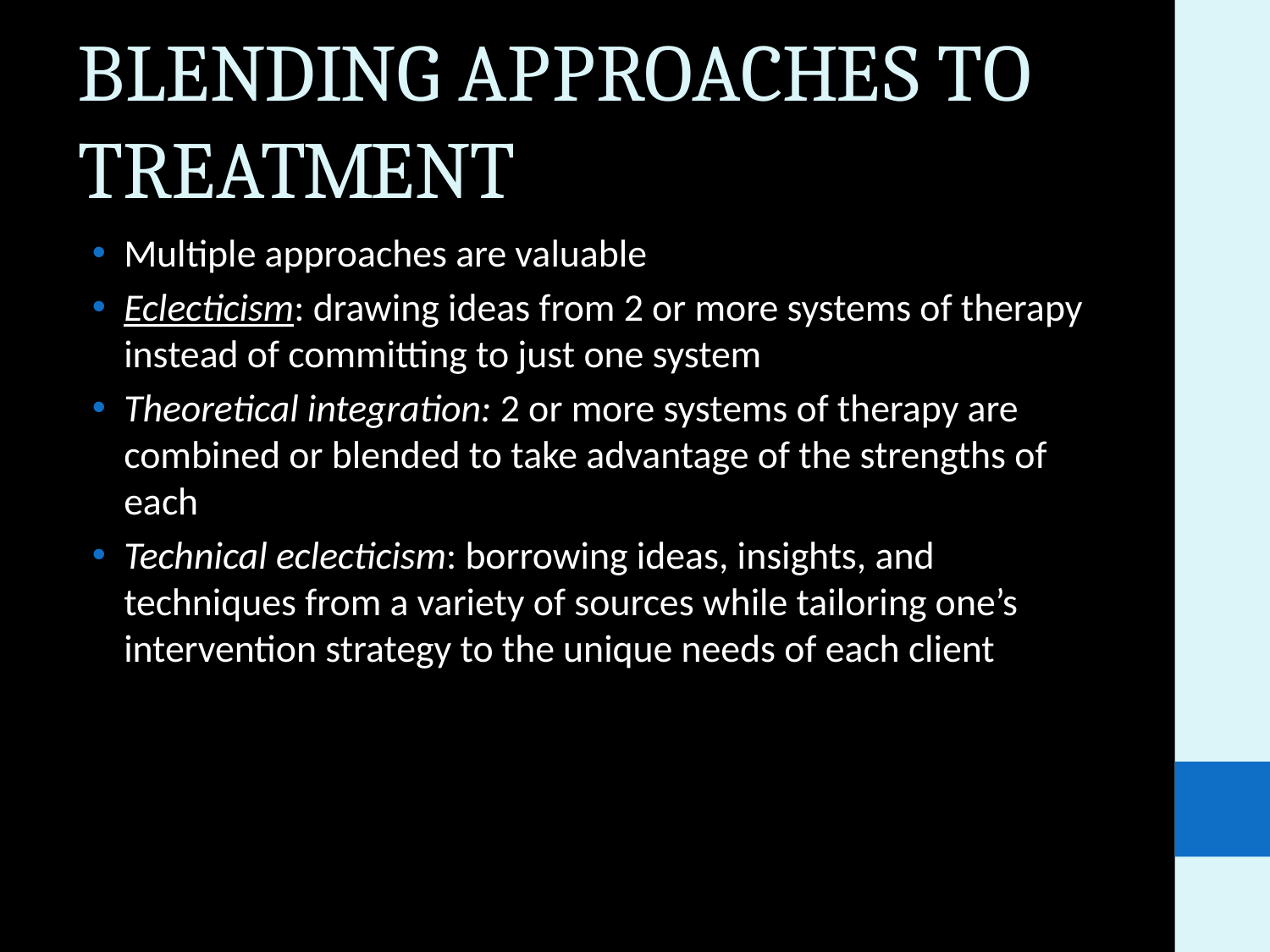

# BLENDING APPROACHES TO TREATMENT
Multiple approaches are valuable
Eclecticism: drawing ideas from 2 or more systems of therapy instead of committing to just one system
Theoretical integration: 2 or more systems of therapy are combined or blended to take advantage of the strengths of each
Technical eclecticism: borrowing ideas, insights, and techniques from a variety of sources while tailoring one’s intervention strategy to the unique needs of each client